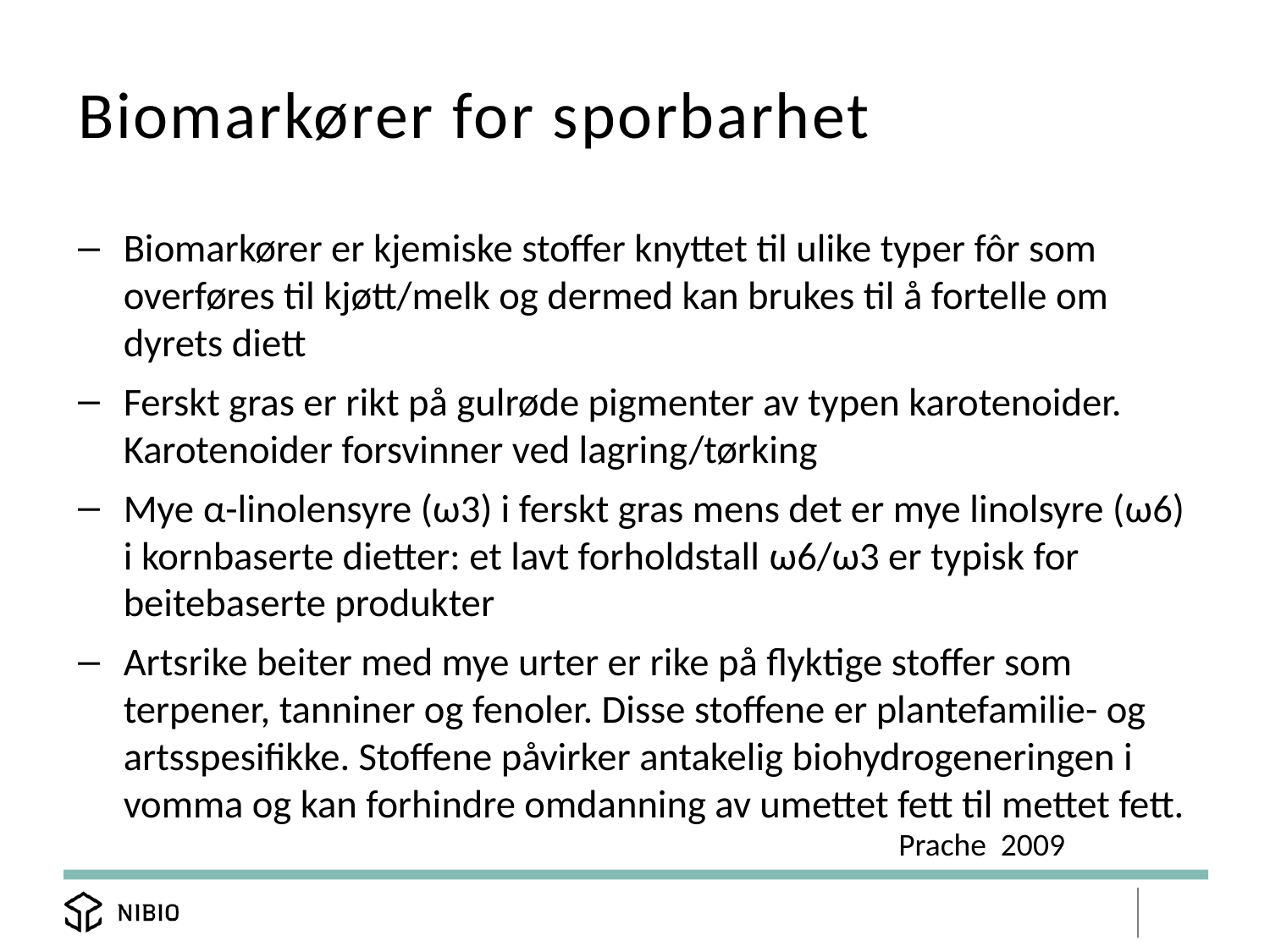

# Biomarkører for sporbarhet
Biomarkører er kjemiske stoffer knyttet til ulike typer fôr som overføres til kjøtt/melk og dermed kan brukes til å fortelle om dyrets diett
Ferskt gras er rikt på gulrøde pigmenter av typen karotenoider. Karotenoider forsvinner ved lagring/tørking
Mye α-linolensyre (ω3) i ferskt gras mens det er mye linolsyre (ω6) i kornbaserte dietter: et lavt forholdstall ω6/ω3 er typisk for beitebaserte produkter
Artsrike beiter med mye urter er rike på flyktige stoffer som terpener, tanniner og fenoler. Disse stoffene er plantefamilie- og artsspesifikke. Stoffene påvirker antakelig biohydrogeneringen i vomma og kan forhindre omdanning av umettet fett til mettet fett.

Prache  2009